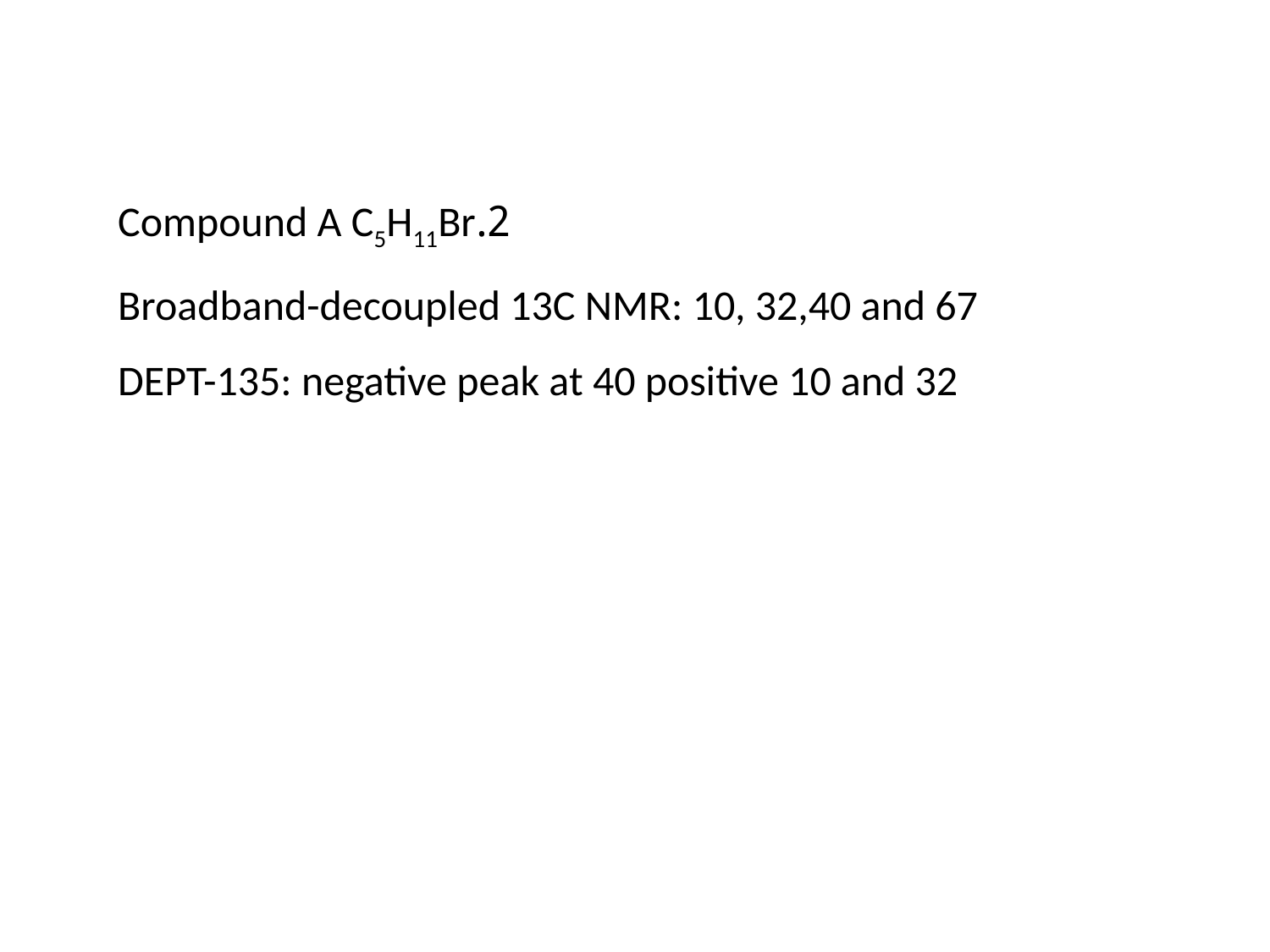

2.Compound A C5H11Br
Broadband-decoupled 13C NMR: 10, 32,40 and 67
DEPT-135: negative peak at 40 positive 10 and 32